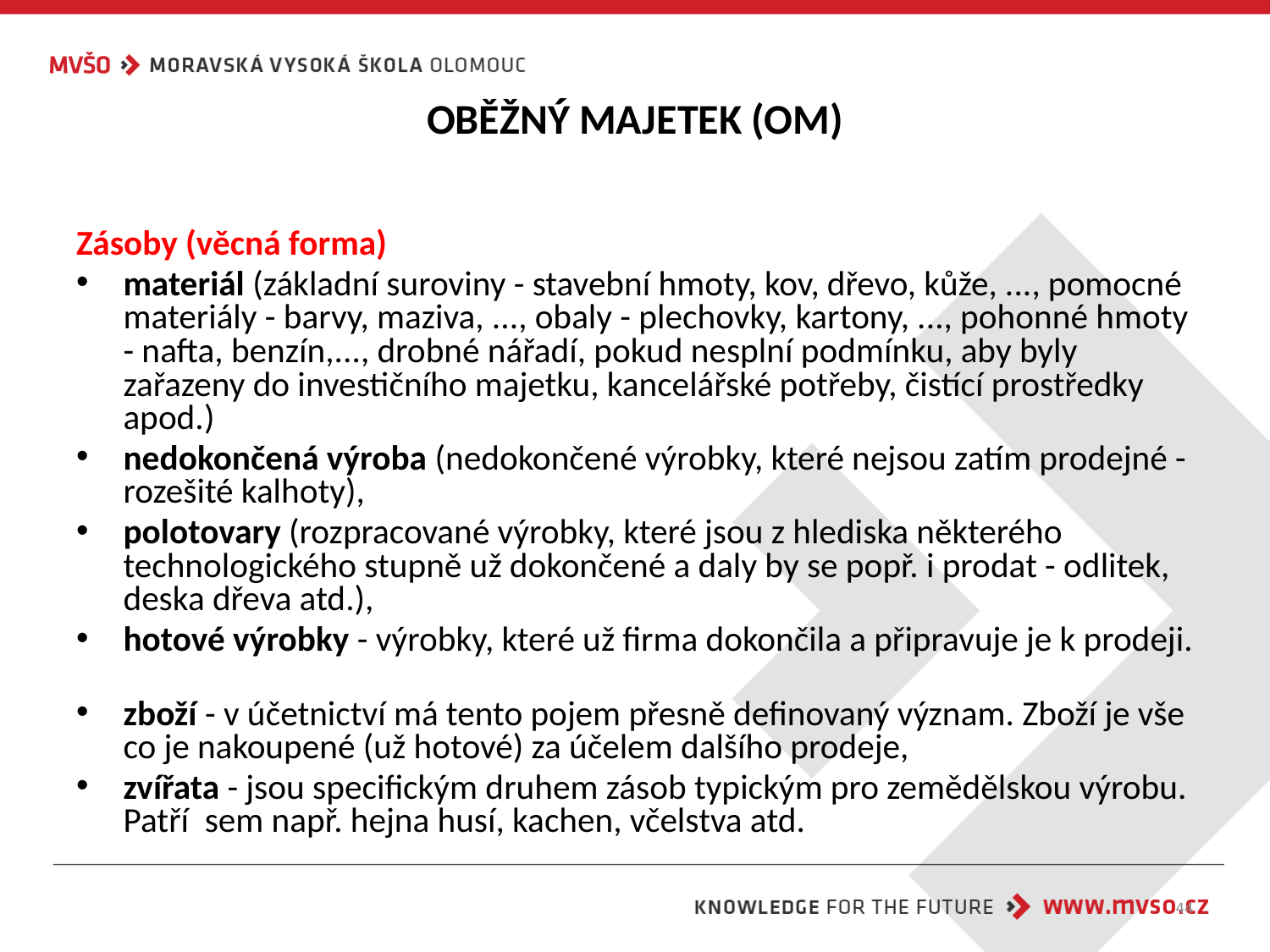

# OBĚŽNÝ MAJETEK (OM)

Zásoby (věcná forma)
materiál (základní suroviny - stavební hmoty, kov, dřevo, kůže, ..., pomocné materiály - barvy, maziva, ..., obaly - plechovky, kartony, ..., pohonné hmoty - nafta, benzín,..., drobné nářadí, pokud nesplní podmínku, aby byly zařazeny do investičního majetku, kancelářské potřeby, čistící prostředky apod.)
nedokončená výroba (nedokončené výrobky, které nejsou zatím prodejné - rozešité kalhoty),
polotovary (rozpracované výrobky, které jsou z hlediska některého technologického stupně už dokončené a daly by se popř. i prodat - odlitek, deska dřeva atd.),
hotové výrobky - výrobky, které už firma dokončila a připravuje je k prodeji.
zboží - v účetnictví má tento pojem přesně definovaný význam. Zboží je vše co je nakoupené (už hotové) za účelem dalšího prodeje,
zvířata - jsou specifickým druhem zásob typickým pro zemědělskou výrobu. Patří  sem např. hejna husí, kachen, včelstva atd.

44